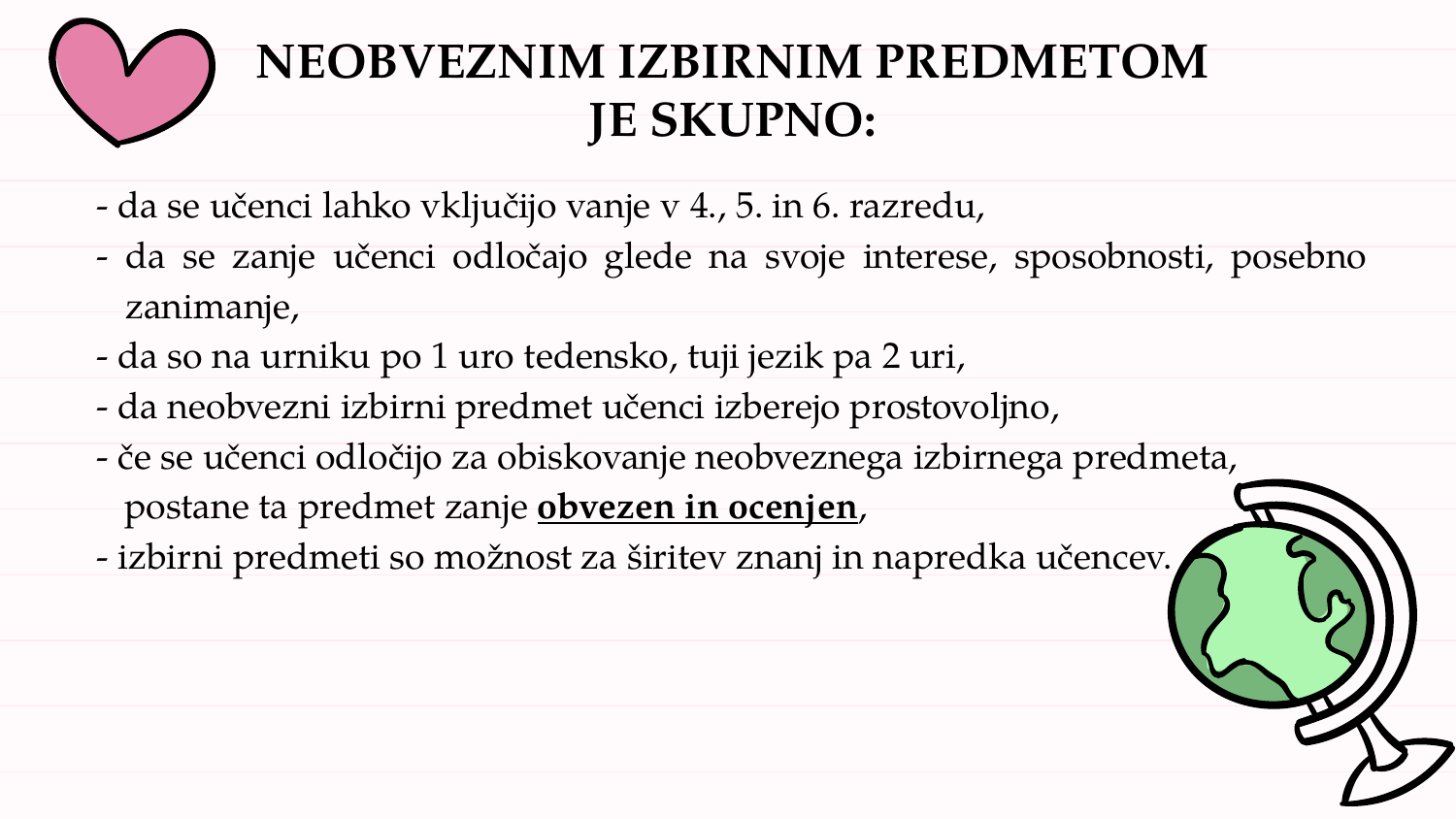

# NEOBVEZNIM IZBIRNIM PREDMETOM JE SKUPNO:
- da se učenci lahko vključijo vanje v 4., 5. in 6. razredu,
- da se zanje učenci odločajo glede na svoje interese, sposobnosti, posebno zanimanje,
- da so na urniku po 1 uro tedensko, tuji jezik pa 2 uri,
- da neobvezni izbirni predmet učenci izberejo prostovoljno,
- če se učenci odločijo za obiskovanje neobveznega izbirnega predmeta,
   postane ta predmet zanje obvezen in ocenjen,
- izbirni predmeti so možnost za širitev znanj in napredka učencev.